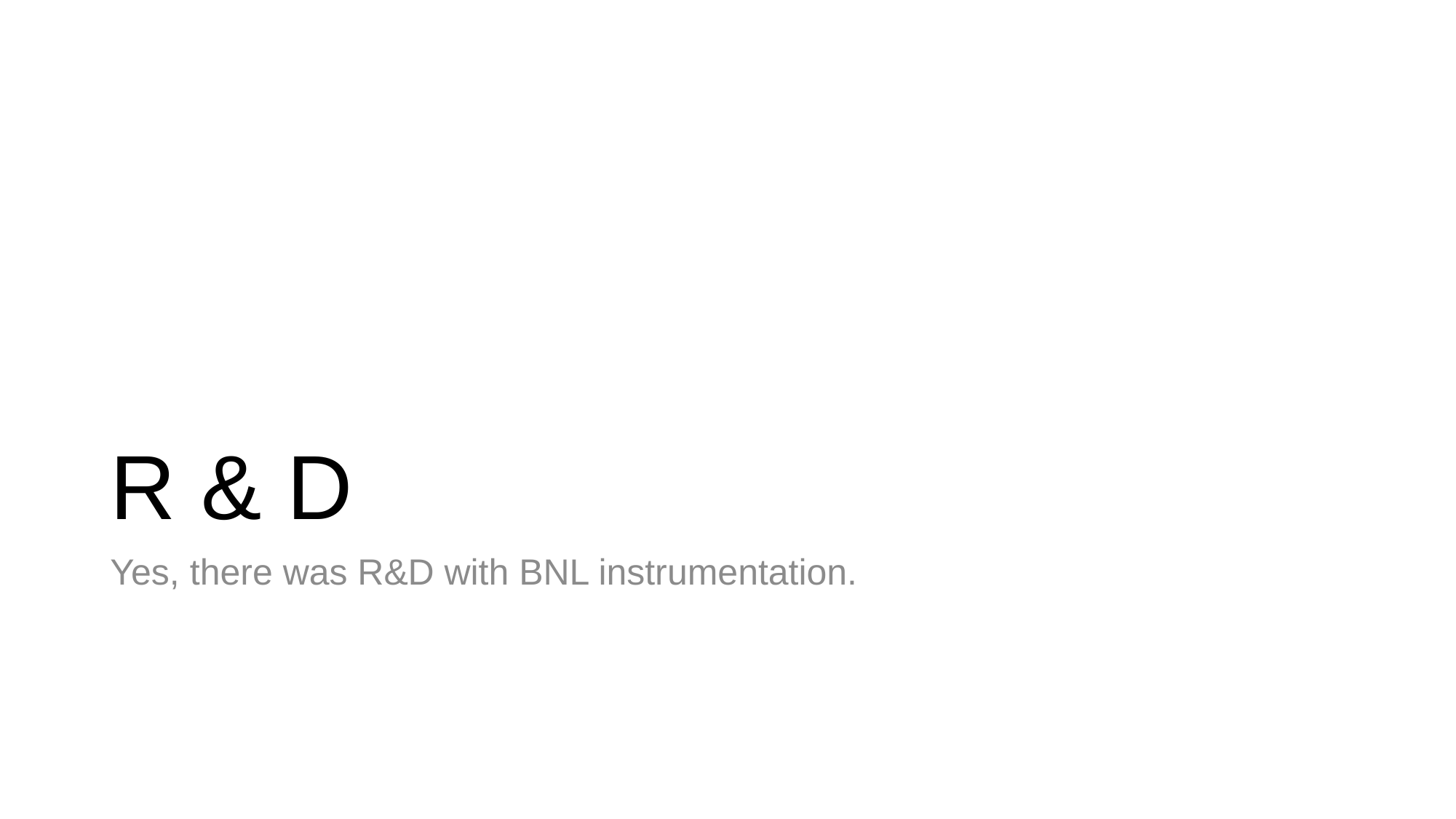

# R & D
Yes, there was R&D with BNL instrumentation.